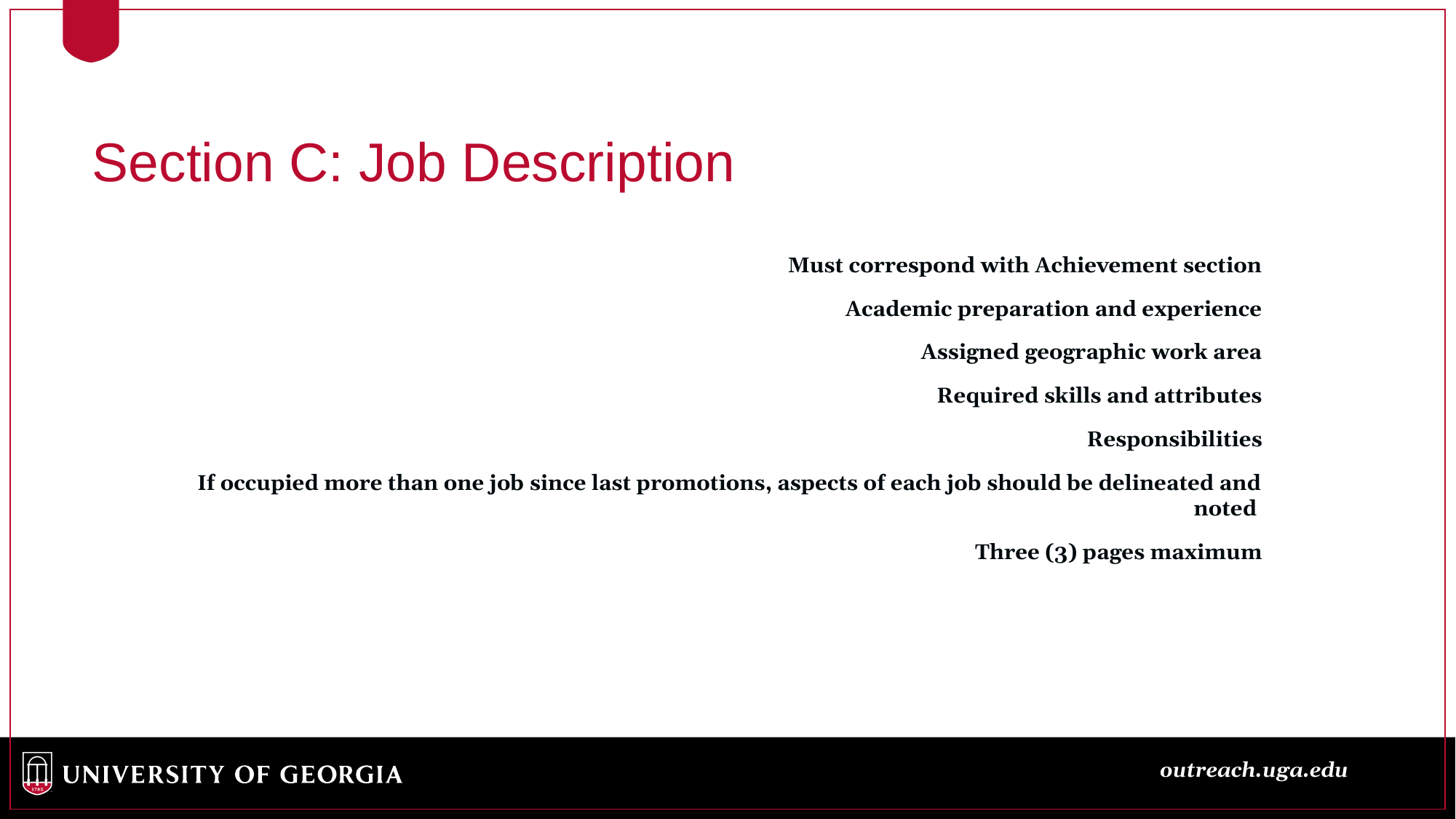

Section C: Job Description
Must correspond with Achievement section
Academic preparation and experience
Assigned geographic work area
Required skills and attributes
Responsibilities
If occupied more than one job since last promotions, aspects of each job should be delineated and noted
Three (3) pages maximum
outreach.uga.edu